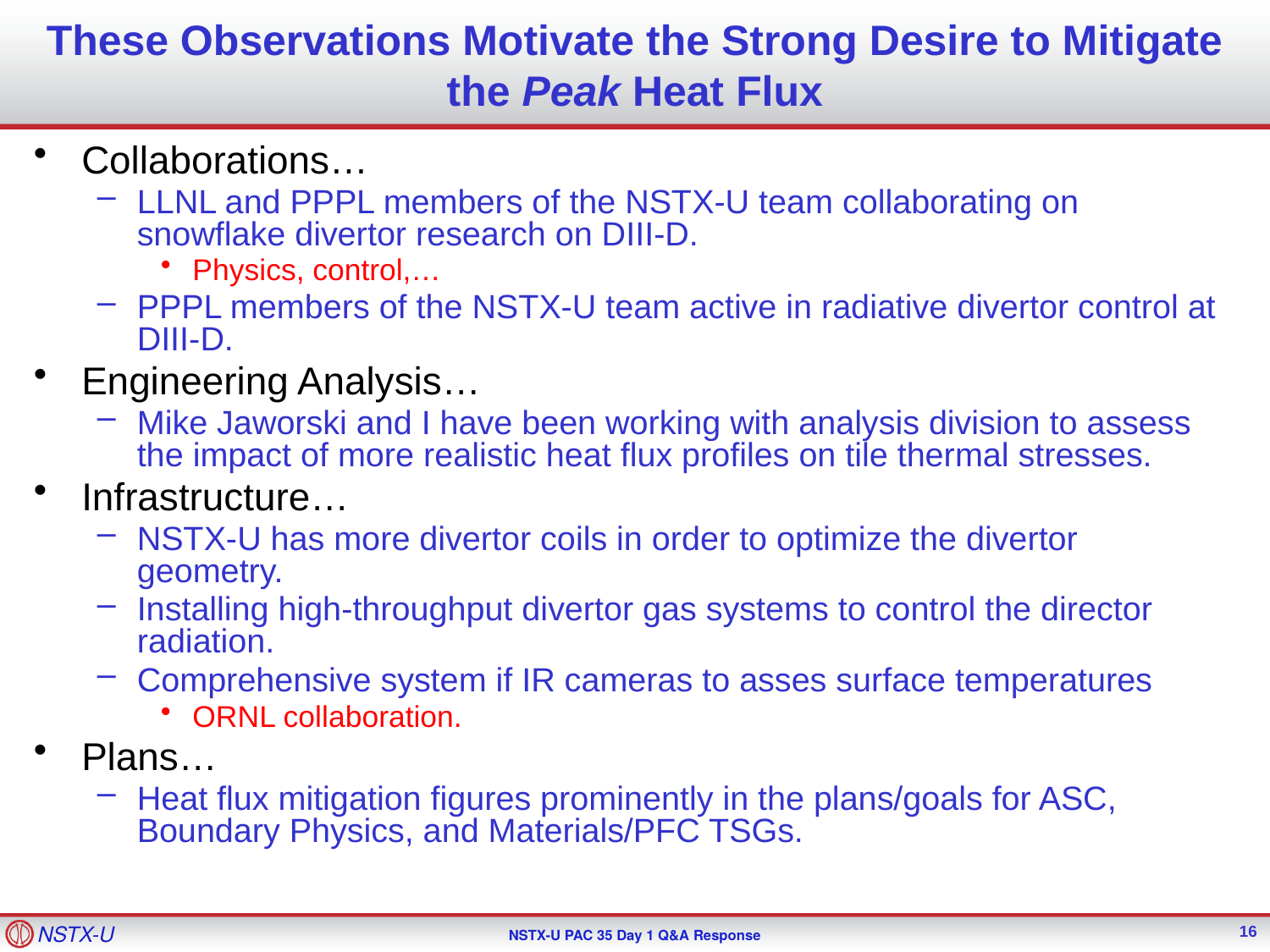

# These Observations Motivate the Strong Desire to Mitigate the Peak Heat Flux
Collaborations…
LLNL and PPPL members of the NSTX-U team collaborating on snowflake divertor research on DIII-D.
Physics, control,…
PPPL members of the NSTX-U team active in radiative divertor control at DIII-D.
Engineering Analysis…
Mike Jaworski and I have been working with analysis division to assess the impact of more realistic heat flux profiles on tile thermal stresses.
Infrastructure…
NSTX-U has more divertor coils in order to optimize the divertor geometry.
Installing high-throughput divertor gas systems to control the director radiation.
Comprehensive system if IR cameras to asses surface temperatures
ORNL collaboration.
Plans…
Heat flux mitigation figures prominently in the plans/goals for ASC, Boundary Physics, and Materials/PFC TSGs.
16